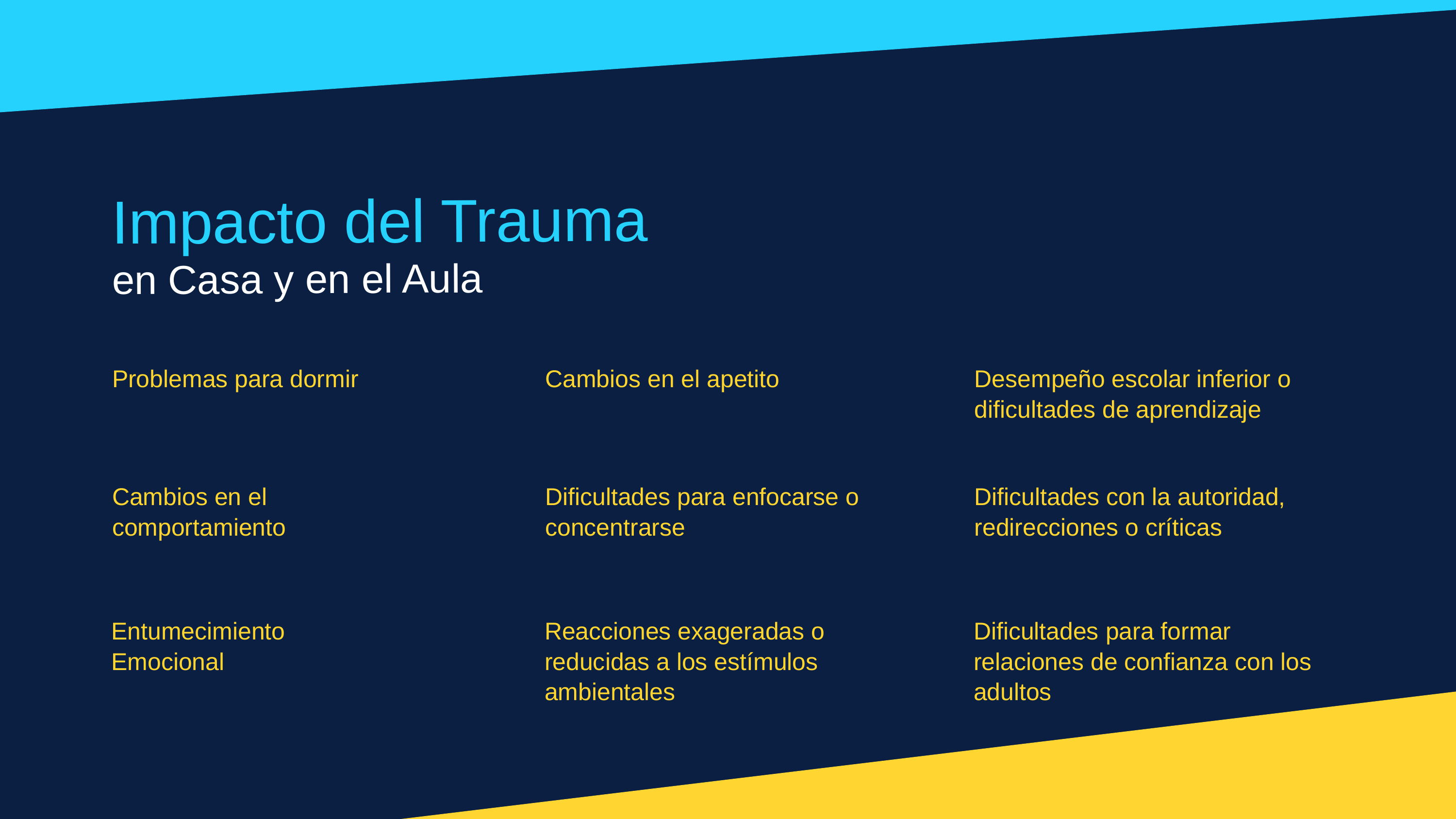

Impacto del Trauma
en Casa y en el Aula
Problemas para dormir
Cambios en el apetito
Desempeño escolar inferior o dificultades de aprendizaje
Dificultades para enfocarse o concentrarse
Dificultades con la autoridad, redirecciones o críticas
Cambios en el comportamiento
Entumecimiento Emocional
Reacciones exageradas o reducidas a los estímulos ambientales
Dificultades para formar relaciones de confianza con los adultos